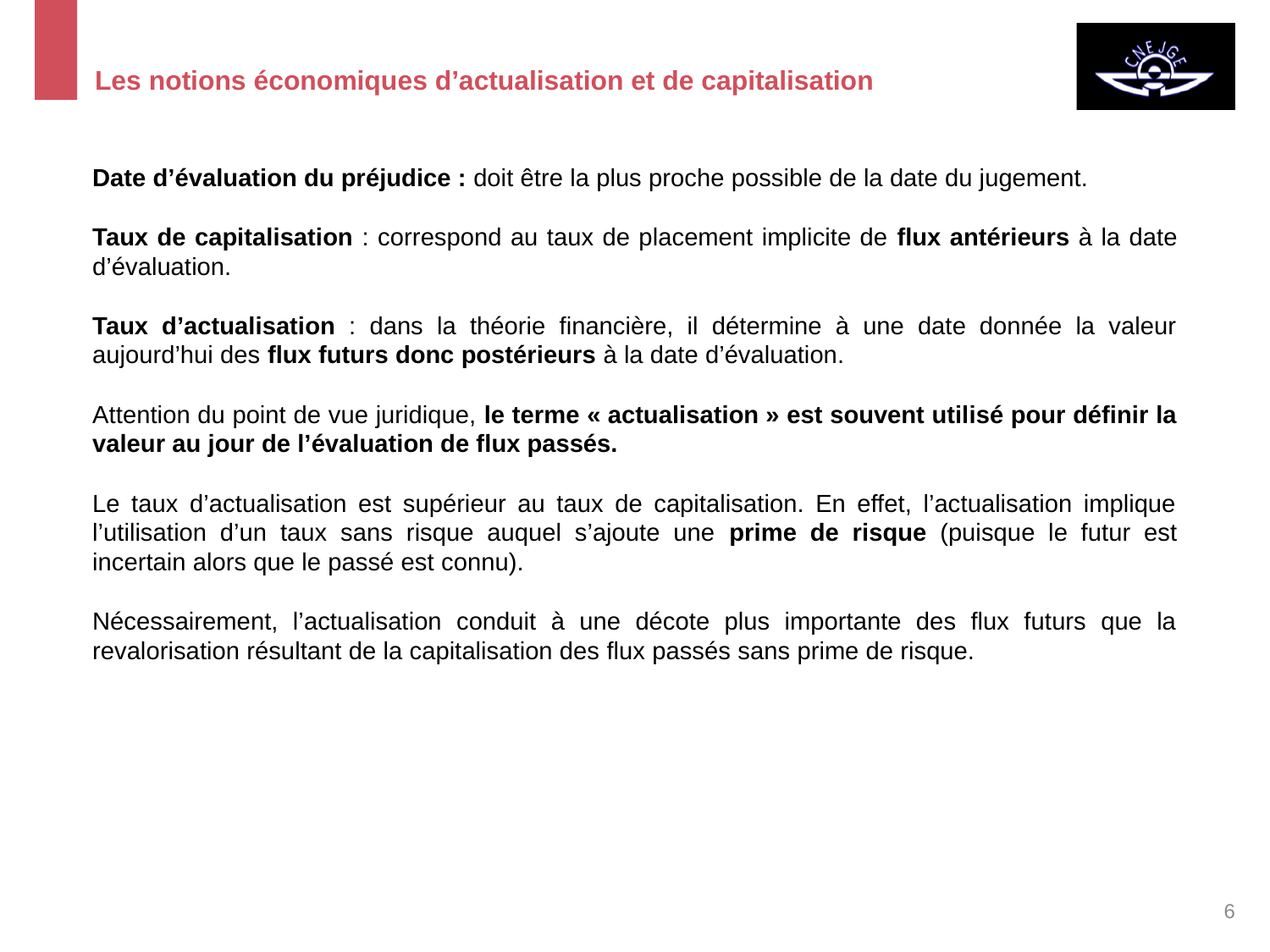

# Les notions économiques d’actualisation et de capitalisation
Date d’évaluation du préjudice : doit être la plus proche possible de la date du jugement.

Taux de capitalisation : correspond au taux de placement implicite de flux antérieurs à la date d’évaluation.

Taux d’actualisation : dans la théorie financière, il détermine à une date donnée la valeur aujourd’hui des flux futurs donc postérieurs à la date d’évaluation.

Attention du point de vue juridique, le terme « actualisation » est souvent utilisé pour définir la valeur au jour de l’évaluation de flux passés.

Le taux d’actualisation est supérieur au taux de capitalisation. En effet, l’actualisation implique l’utilisation d’un taux sans risque auquel s’ajoute une prime de risque (puisque le futur est incertain alors que le passé est connu).

Nécessairement, l’actualisation conduit à une décote plus importante des flux futurs que la revalorisation résultant de la capitalisation des flux passés sans prime de risque.
6